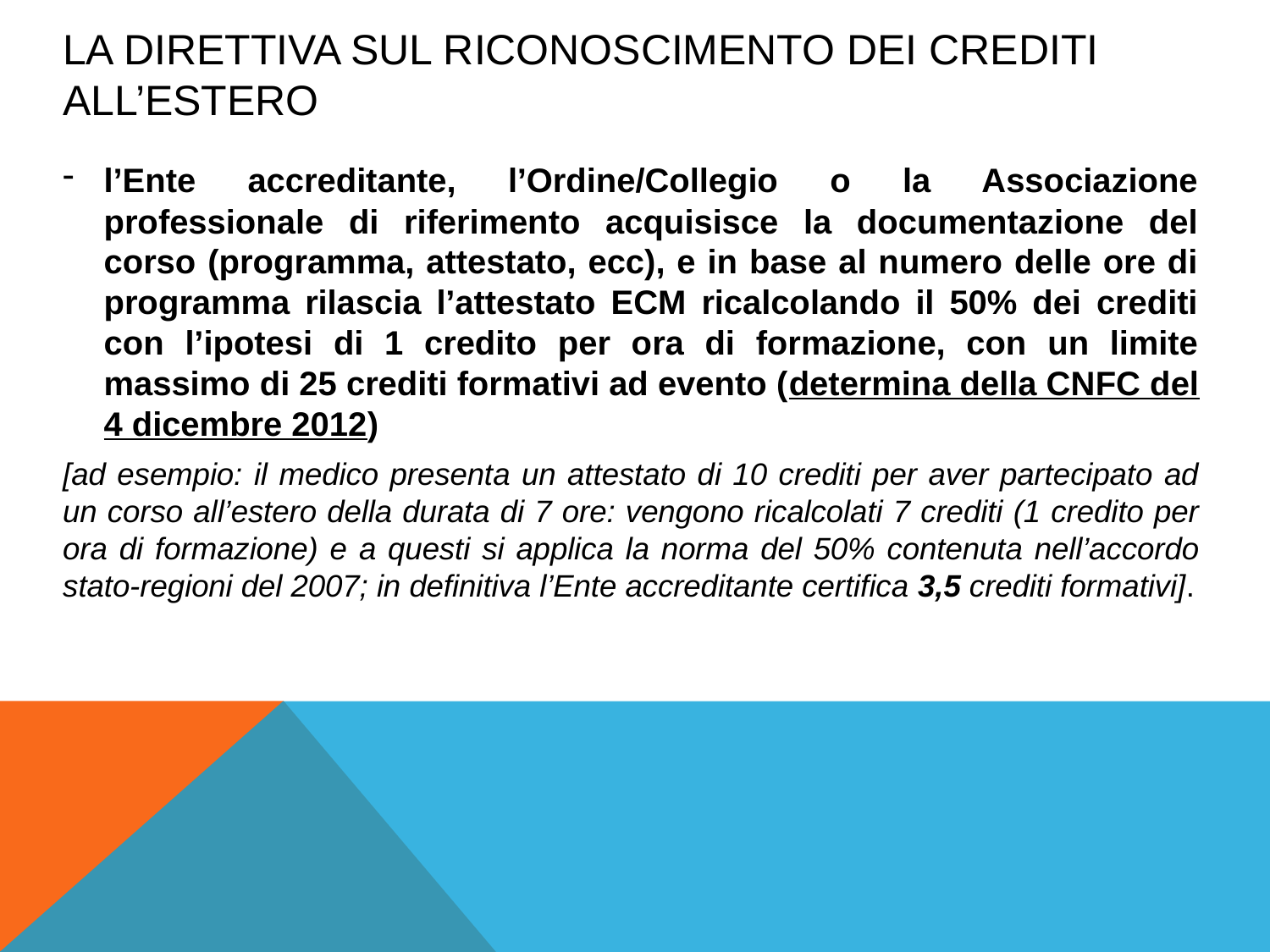

# La direttiva sul riconoscimento dei crediti all’estero
l’Ente accreditante, l’Ordine/Collegio o la Associazione professionale di riferimento acquisisce la documentazione del corso (programma, attestato, ecc), e in base al numero delle ore di programma rilascia l’attestato ECM ricalcolando il 50% dei crediti con l’ipotesi di 1 credito per ora di formazione, con un limite massimo di 25 crediti formativi ad evento (determina della CNFC del 4 dicembre 2012)
[ad esempio: il medico presenta un attestato di 10 crediti per aver partecipato ad un corso all’estero della durata di 7 ore: vengono ricalcolati 7 crediti (1 credito per ora di formazione) e a questi si applica la norma del 50% contenuta nell’accordo stato-regioni del 2007; in definitiva l’Ente accreditante certifica 3,5 crediti formativi].